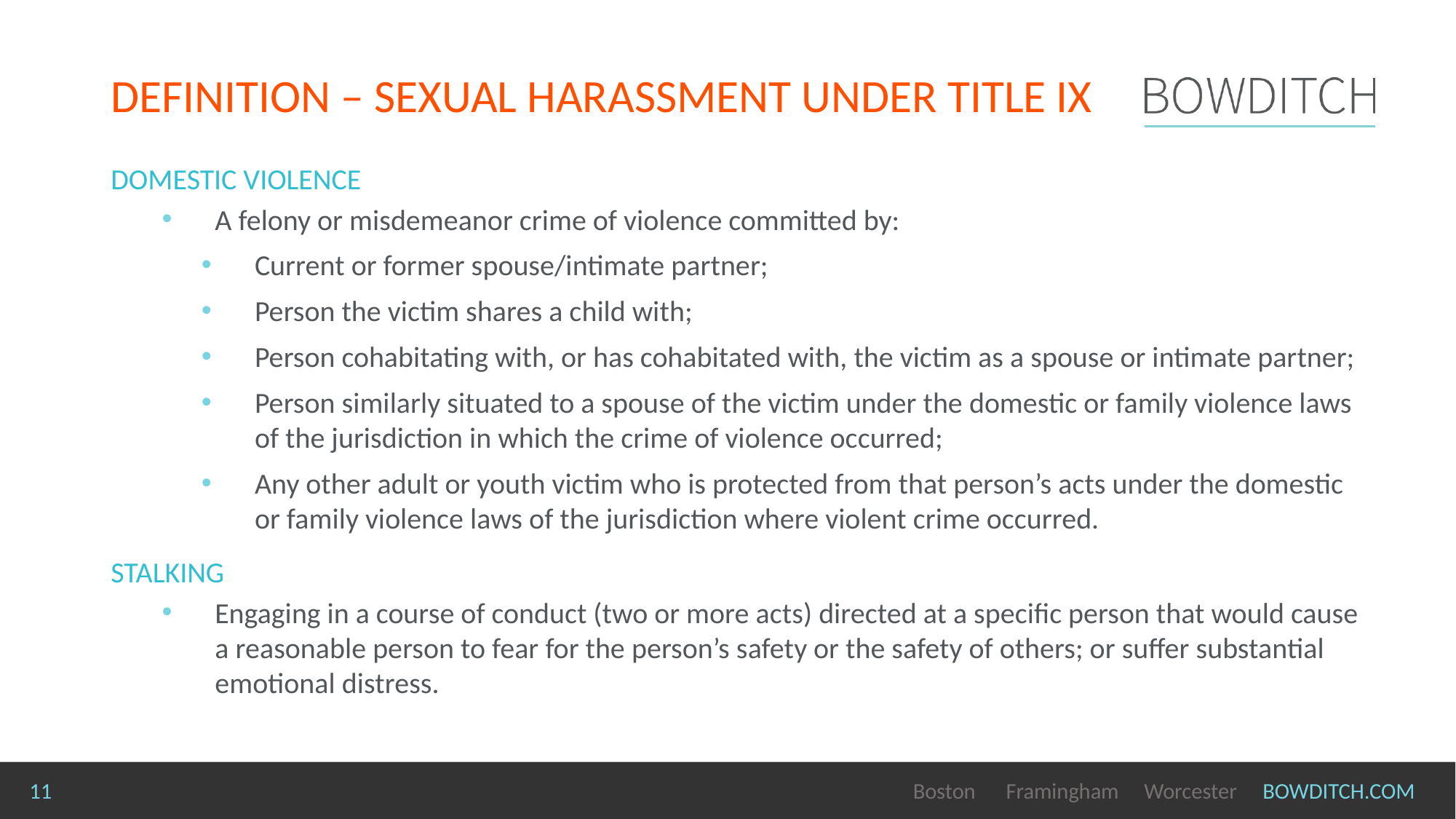

# Definition – Sexual Harassment Under Title IX
Domestic Violence
A felony or misdemeanor crime of violence committed by:
Current or former spouse/intimate partner;
Person the victim shares a child with;
Person cohabitating with, or has cohabitated with, the victim as a spouse or intimate partner;
Person similarly situated to a spouse of the victim under the domestic or family violence laws of the jurisdiction in which the crime of violence occurred;
Any other adult or youth victim who is protected from that person’s acts under the domestic or family violence laws of the jurisdiction where violent crime occurred.
Stalking
Engaging in a course of conduct (two or more acts) directed at a specific person that would cause a reasonable person to fear for the person’s safety or the safety of others; or suffer substantial emotional distress.
 Page 11